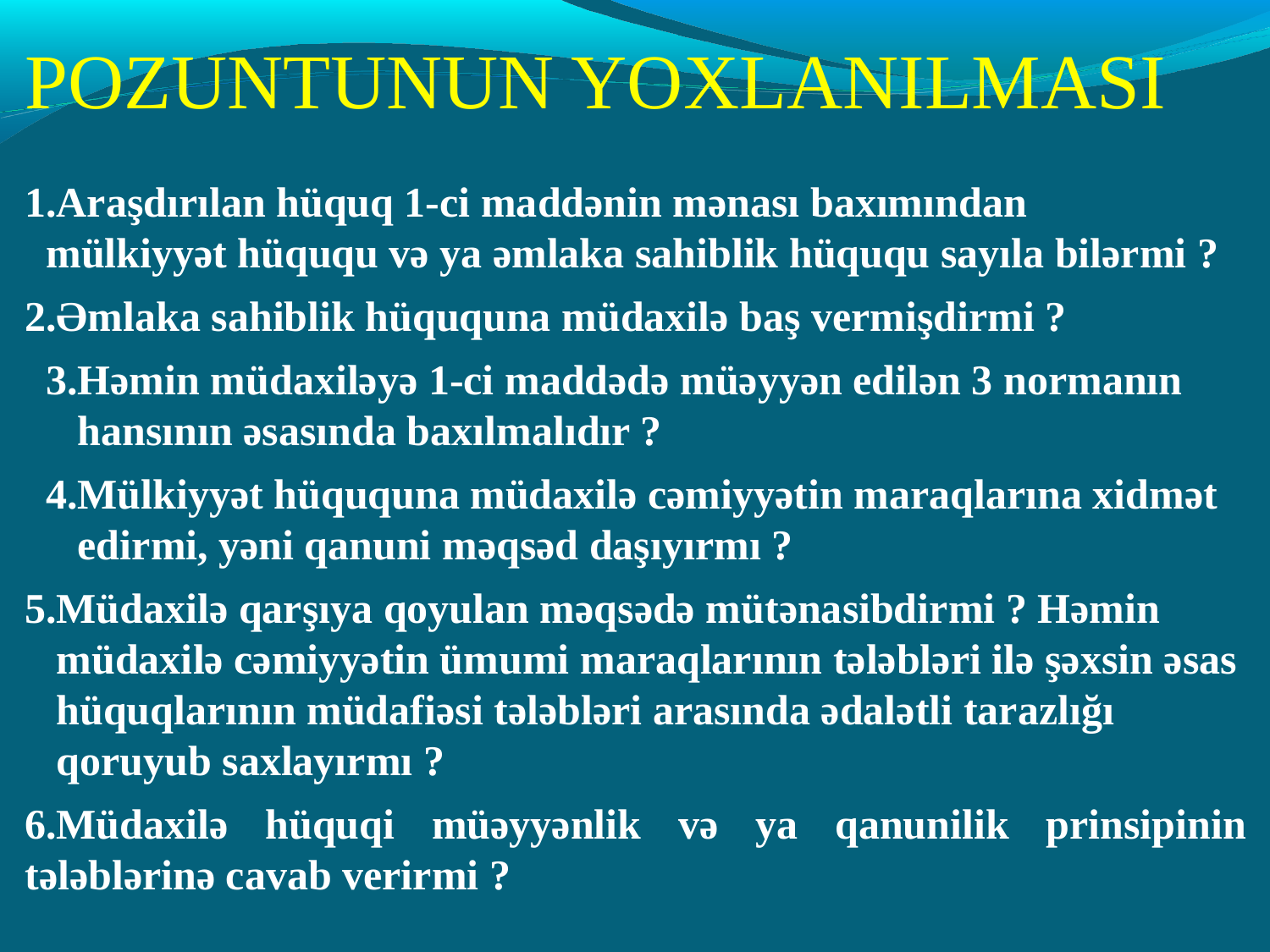

POZUNTUNUN YOXLANILMASI

1.Araşdırılan hüquq 1-ci maddənin mənası baxımından
  mülkiyyət hüququ və ya əmlaka sahiblik hüququ sayıla bilərmi ?

2.Əmlaka sahiblik hüququna müdaxilə baş vermişdirmi ?

  3.Həmin müdaxiləyə 1-ci maddədə müəyyən edilən 3 normanın
     hansının əsasında baxılmalıdır ?

  4.Mülkiyyət hüququna müdaxilə cəmiyyətin maraqlarına xidmət
     edirmi, yəni qanuni məqsəd daşıyırmı ?

5.Müdaxilə qarşıya qoyulan məqsədə mütənasibdirmi ? Həmin
   müdaxilə cəmiyyətin ümumi maraqlarının tələbləri ilə şəxsin əsas
   hüquqlarının müdafiəsi tələbləri arasında ədalətli tarazlığı
   qoruyub saxlayırmı ?

6.Müdaxilə hüquqi müəyyənlik və ya qanunilik prinsipinin tələblərinə cavab verirmi ?